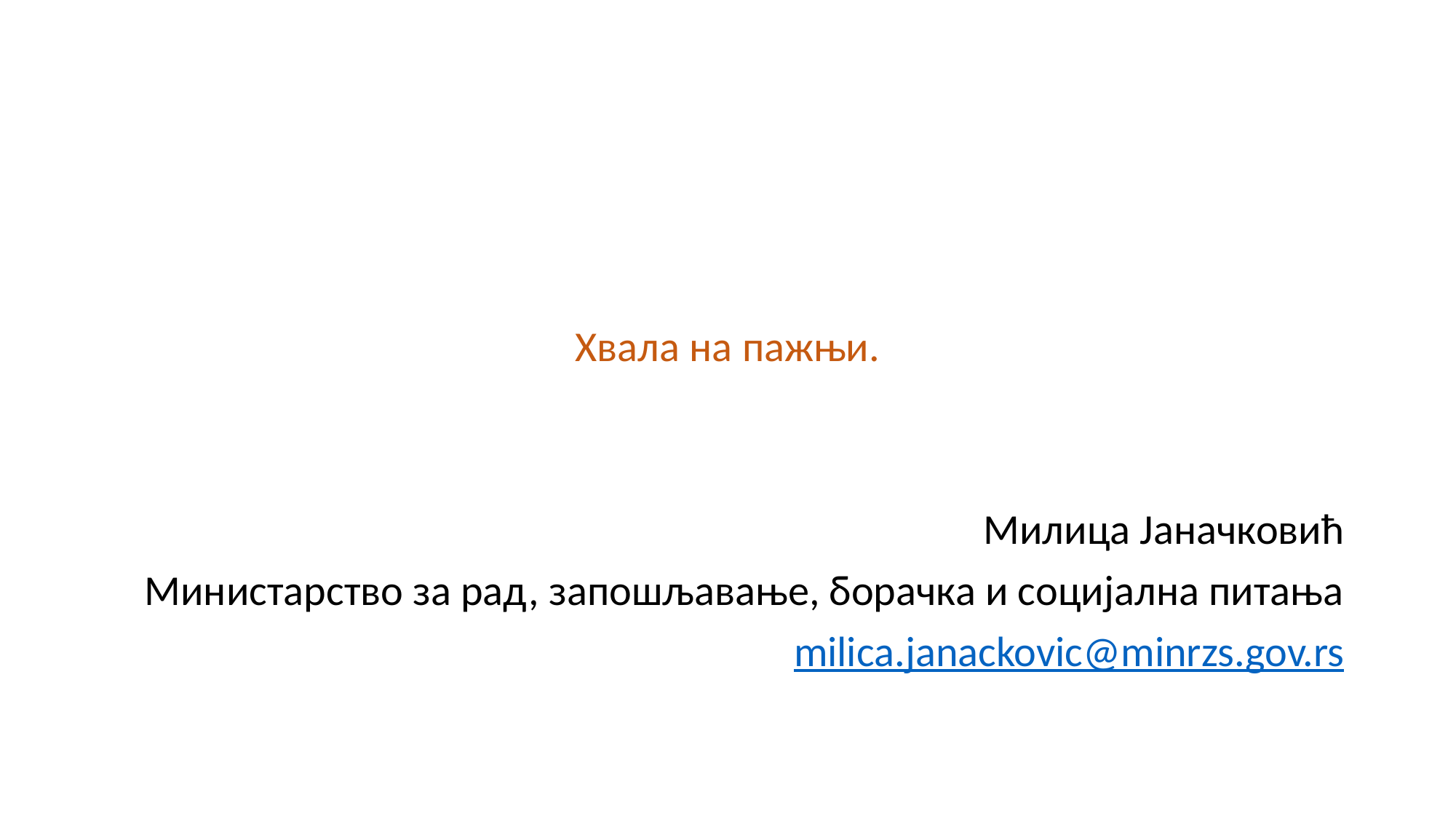

Хвала на пажњи.

Милица Јаначковић
Министарство за рад, запошљавање, борачка и социјална питања
milica.janackovic@minrzs.gov.rs